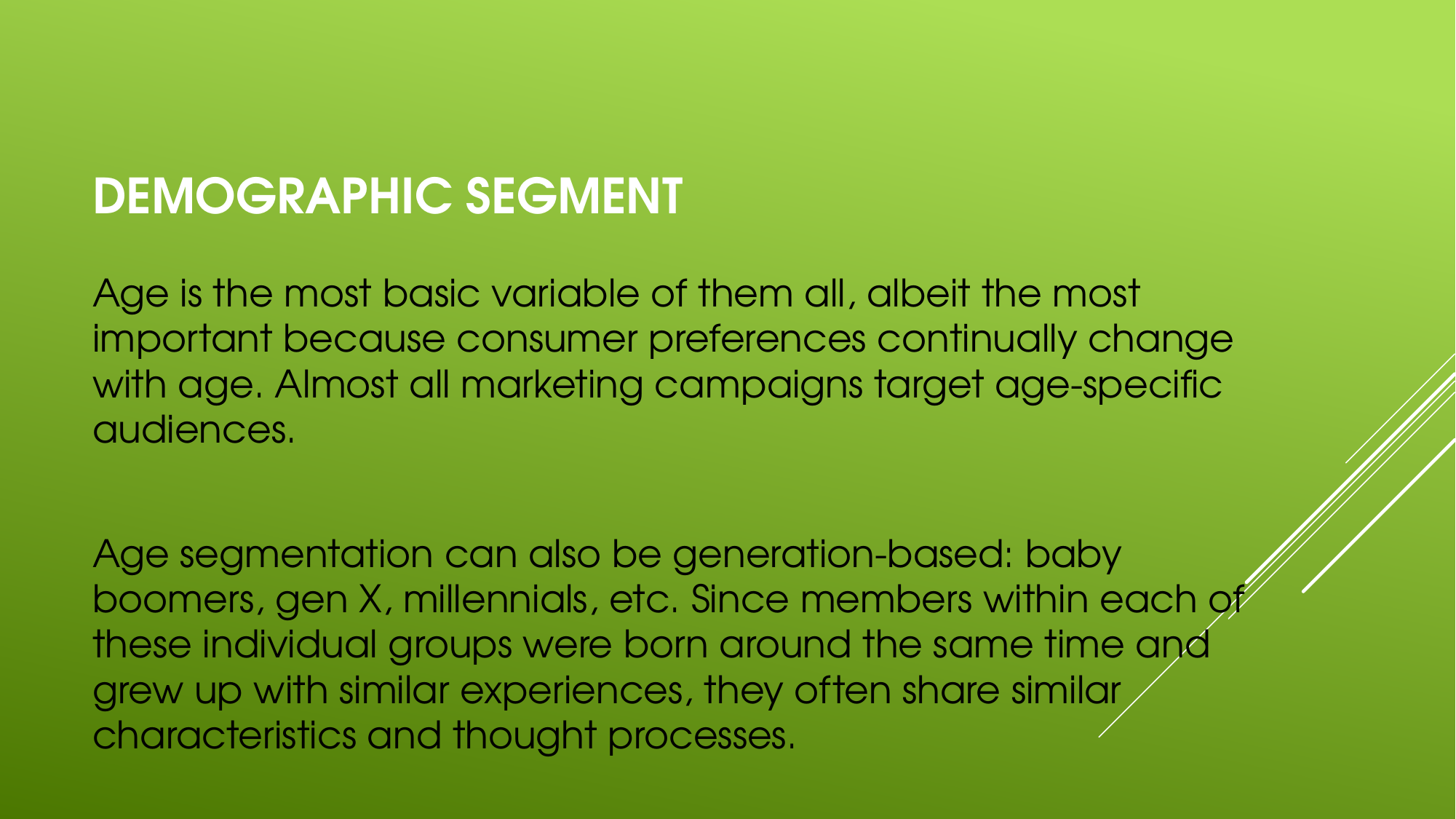

# Demographic segment
Age is the most basic variable of them all, albeit the most important because consumer preferences continually change with age. Almost all marketing campaigns target age-specific audiences.

Age segmentation can also be generation-based: baby boomers, gen X, millennials, etc. Since members within each of these individual groups were born around the same time and grew up with similar experiences, they often share similar characteristics and thought processes.